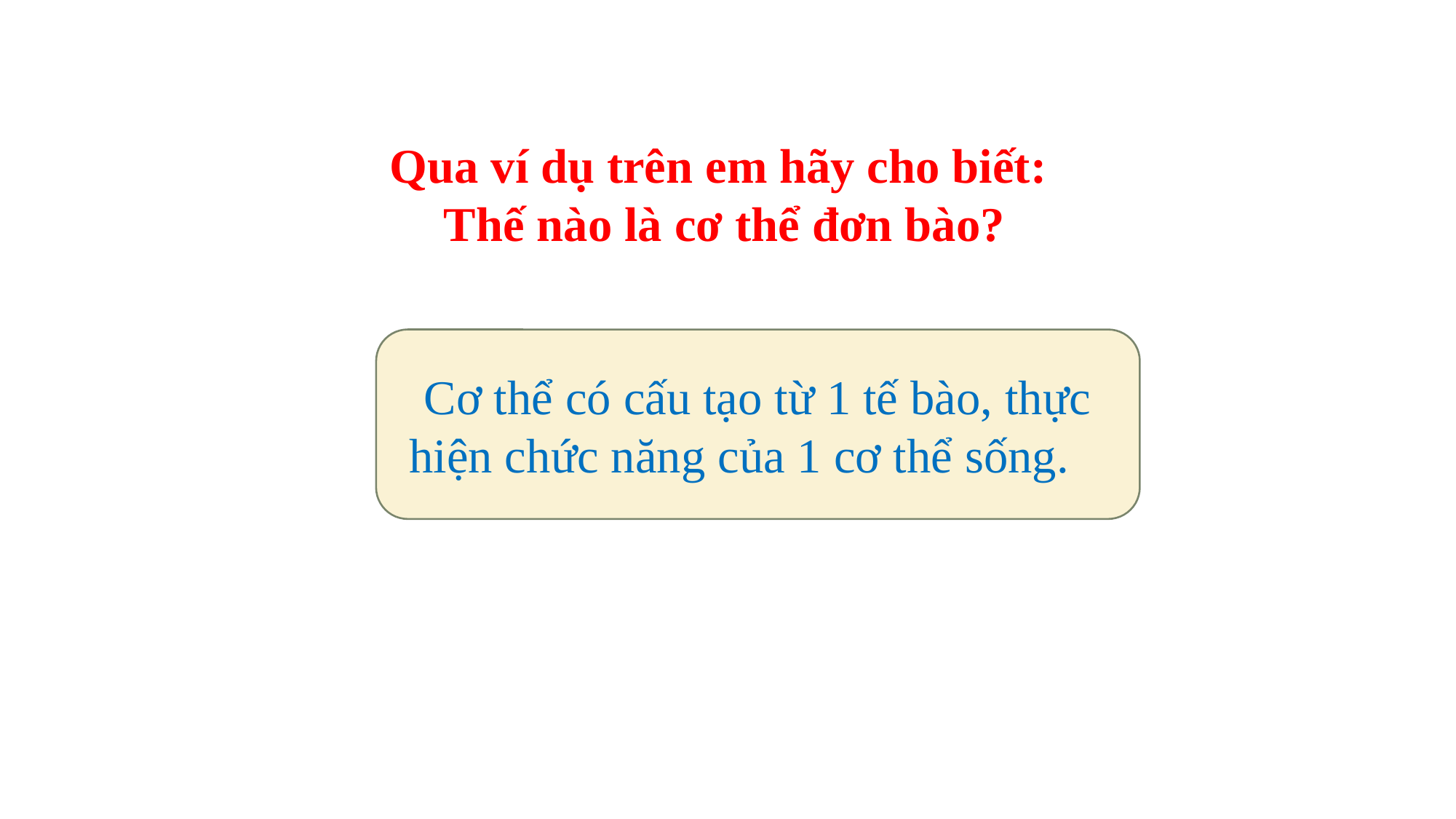

Qua ví dụ trên em hãy cho biết:
Thế nào là cơ thể đơn bào?
Cơ thể có cấu tạo từ 1 tế bào, thực hiện chức năng của 1 cơ thể sống.